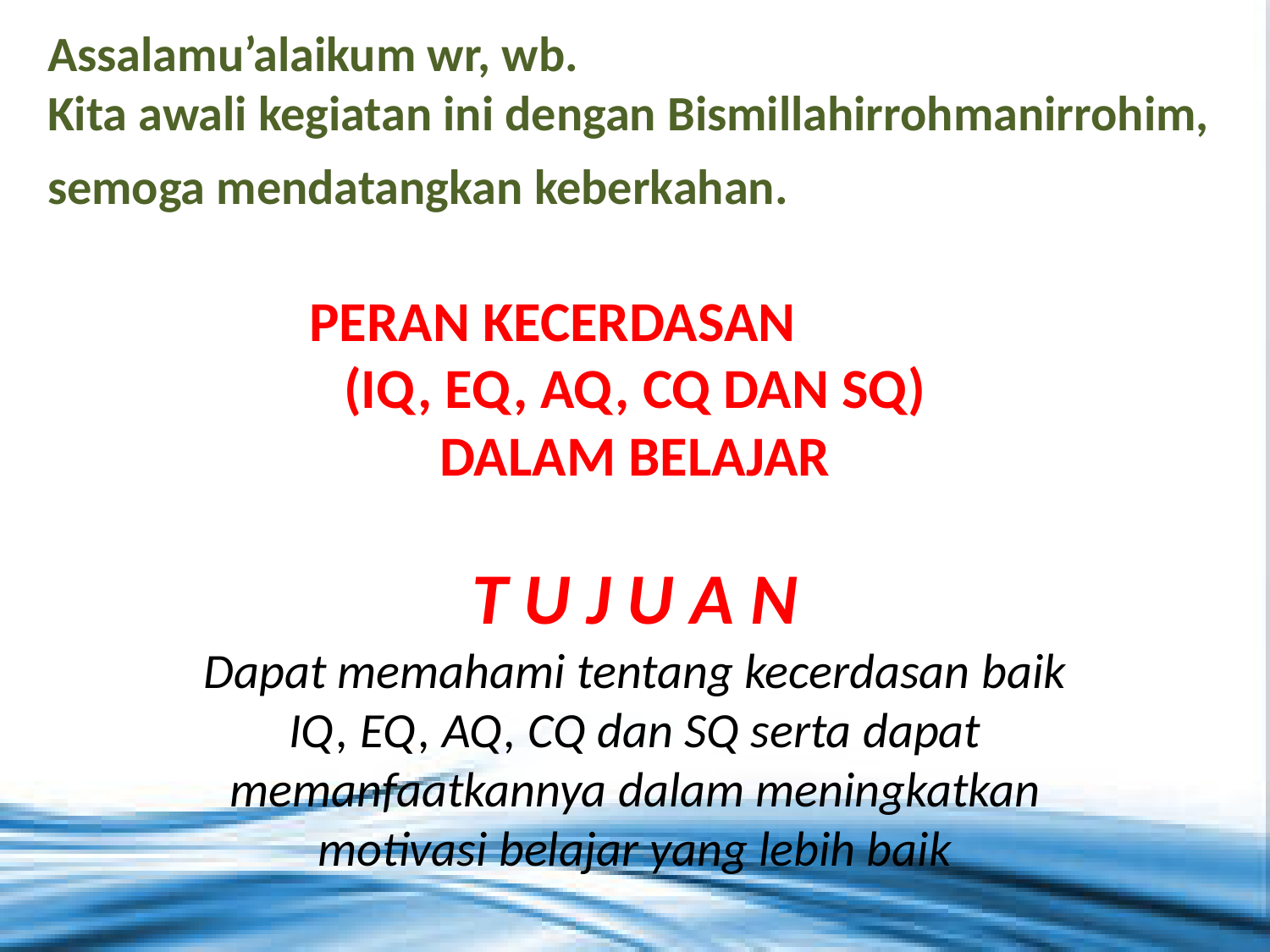

Assalamu’alaikum wr, wb.
Kita awali kegiatan ini dengan Bismillahirrohmanirrohim, semoga mendatangkan keberkahan.

PERAN KECERDASAN
(IQ, EQ, AQ, CQ DAN SQ)
DALAM BELAJAR
T U J U A N
Dapat memahami tentang kecerdasan baik IQ, EQ, AQ, CQ dan SQ serta dapat memanfaatkannya dalam meningkatkan motivasi belajar yang lebih baik